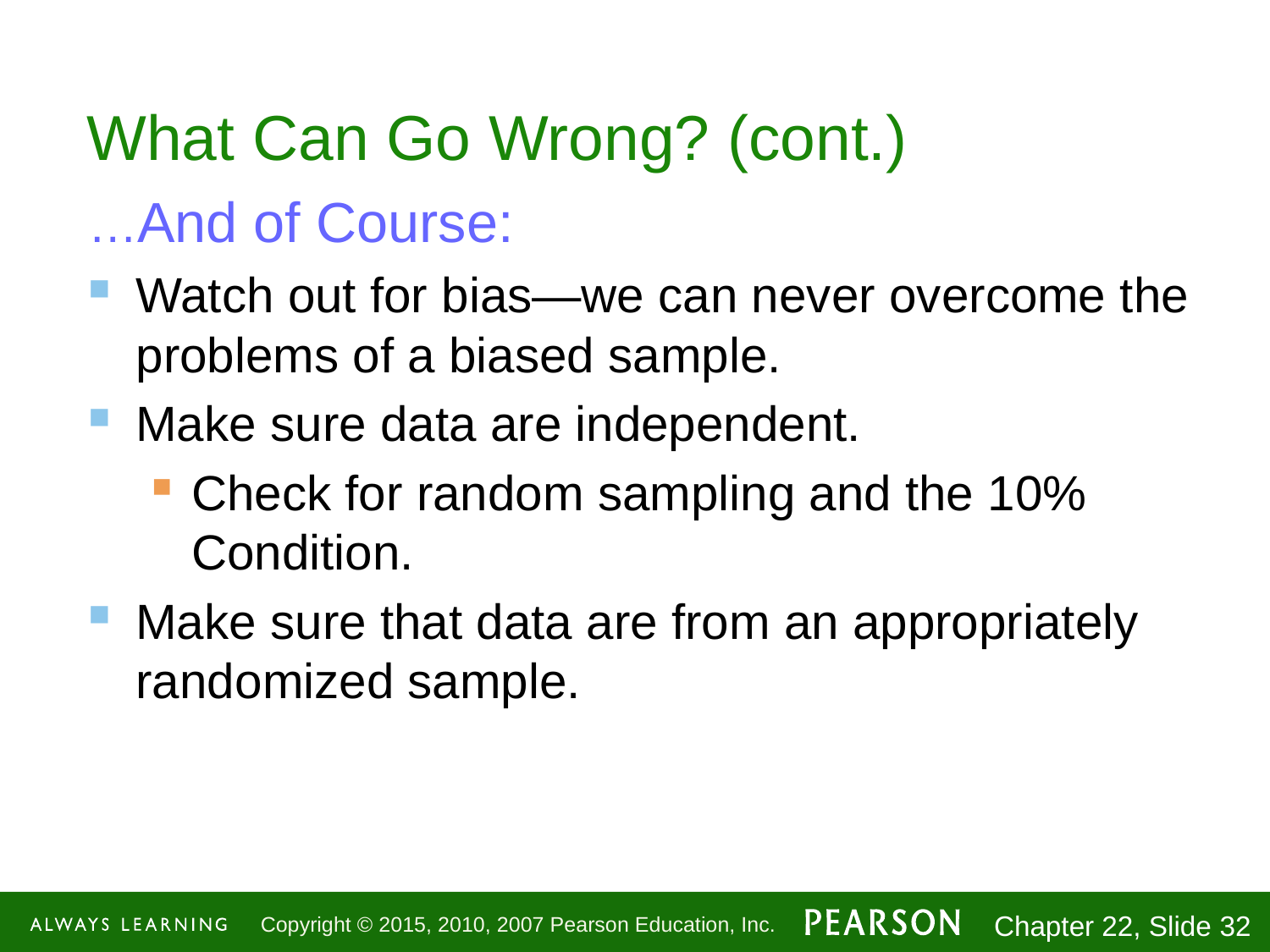

# What Can Go Wrong? (cont.)
…And of Course:
Watch out for bias—we can never overcome the problems of a biased sample.
Make sure data are independent.
Check for random sampling and the 10% Condition.
Make sure that data are from an appropriately randomized sample.